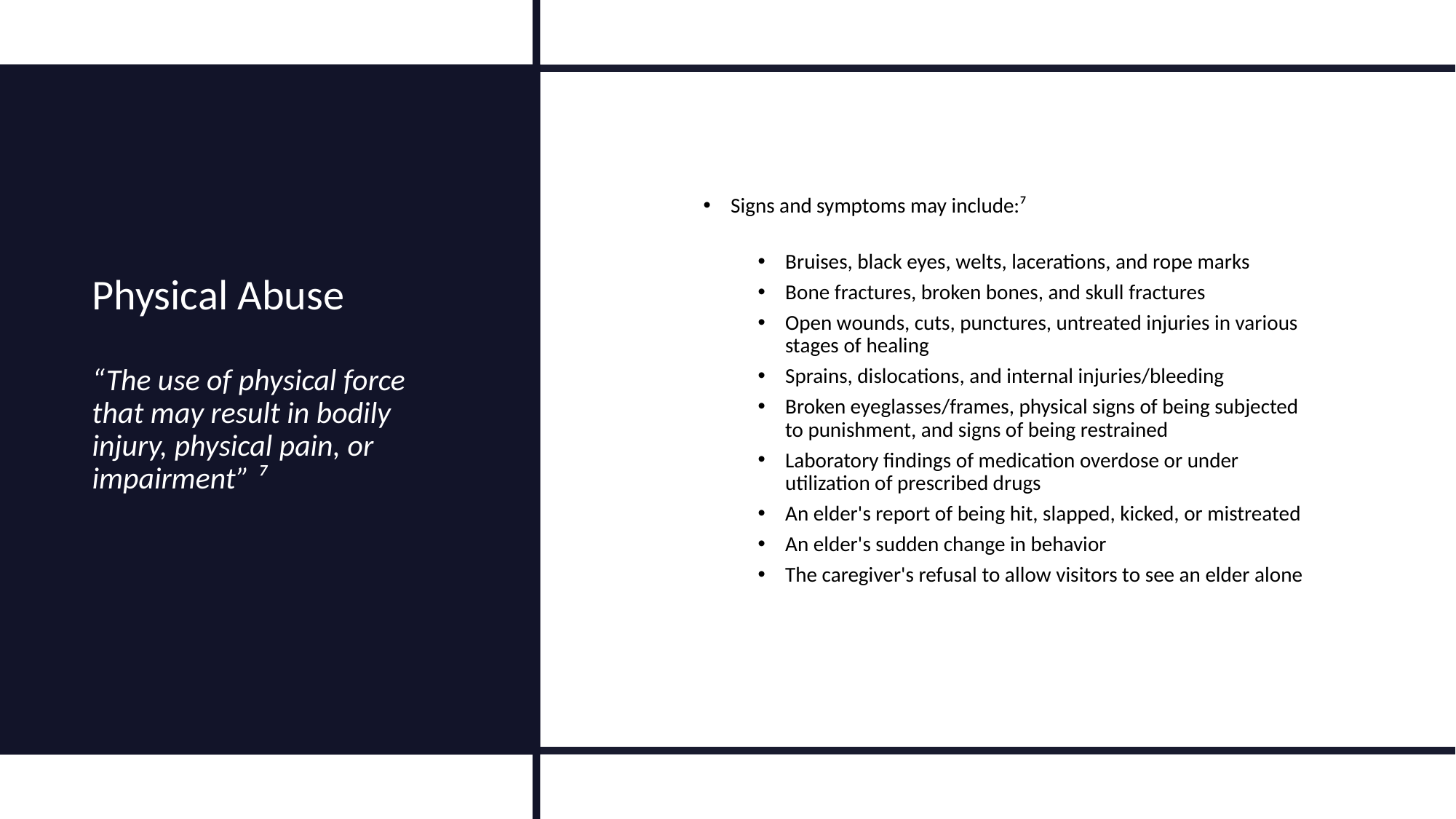

# Physical Abuse “The use of physical force that may result in bodily injury, physical pain, or impairment” ⁷
Signs and symptoms may include:⁷
Bruises, black eyes, welts, lacerations, and rope marks
Bone fractures, broken bones, and skull fractures
Open wounds, cuts, punctures, untreated injuries in various stages of healing
Sprains, dislocations, and internal injuries/bleeding
Broken eyeglasses/frames, physical signs of being subjected to punishment, and signs of being restrained
Laboratory findings of medication overdose or under utilization of prescribed drugs
An elder's report of being hit, slapped, kicked, or mistreated
An elder's sudden change in behavior
The caregiver's refusal to allow visitors to see an elder alone